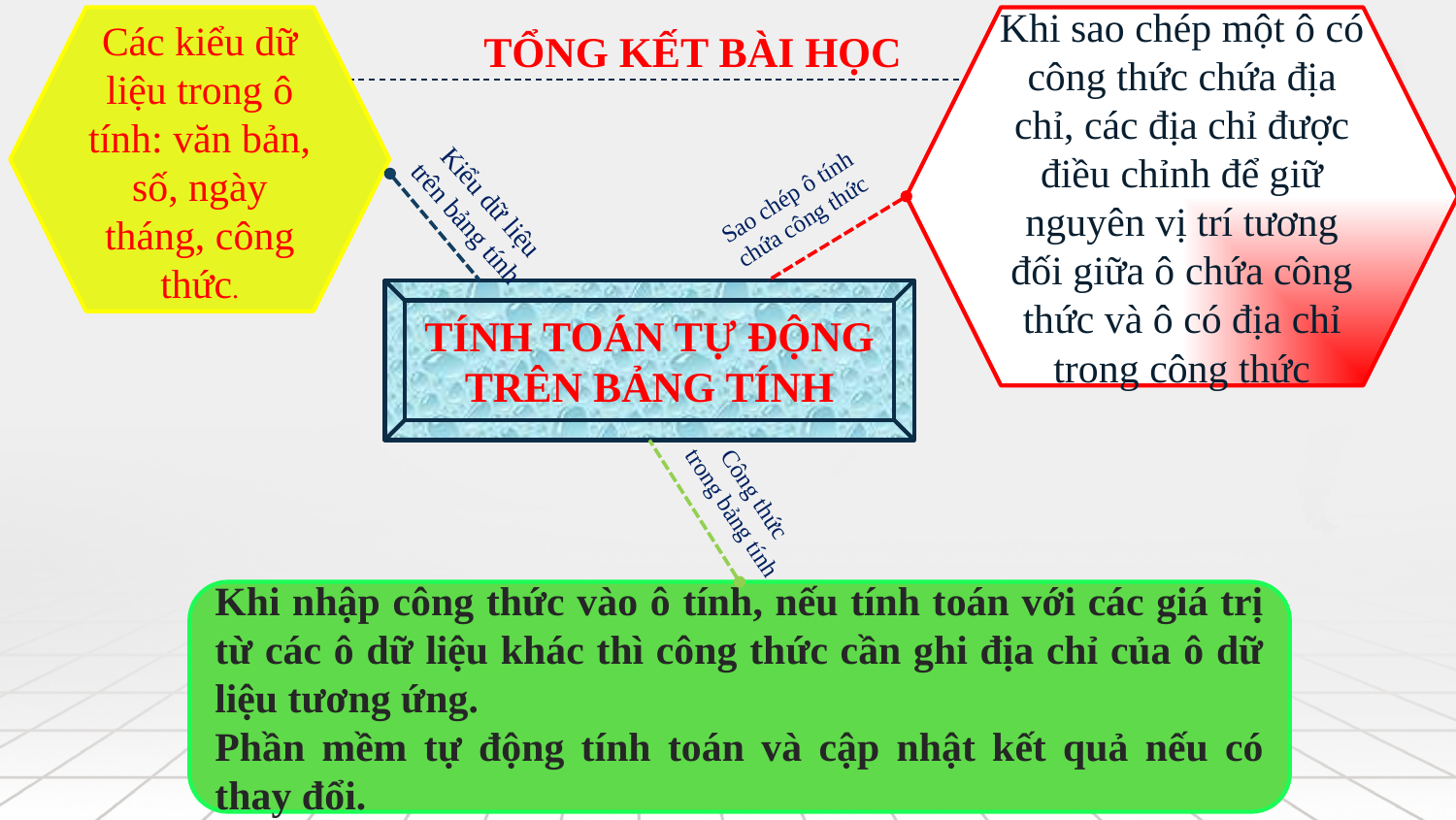

Các kiểu dữ liệu trong ô tính: văn bản, số, ngày tháng, công thức.

Khi sao chép một ô có công thức chứa địa chỉ, các địa chỉ được điều chỉnh để giữ nguyên vị trí tương đối giữa ô chứa công thức và ô có địa chỉ trong công thức

TỔNG KẾT BÀI HỌC
Sao chép ô tính chứa công thức
Kiểu dữ liệu trên bảng tính
TÍNH TOÁN TỰ ĐỘNG TRÊN BẢNG TÍNH
Công thức
 trong bảng tính

Khi nhập công thức vào ô tính, nếu tính toán với các giá trị từ các ô dữ liệu khác thì công thức cần ghi địa chỉ của ô dữ liệu tương ứng.
Phần mềm tự động tính toán và cập nhật kết quả nếu có thay đổi.